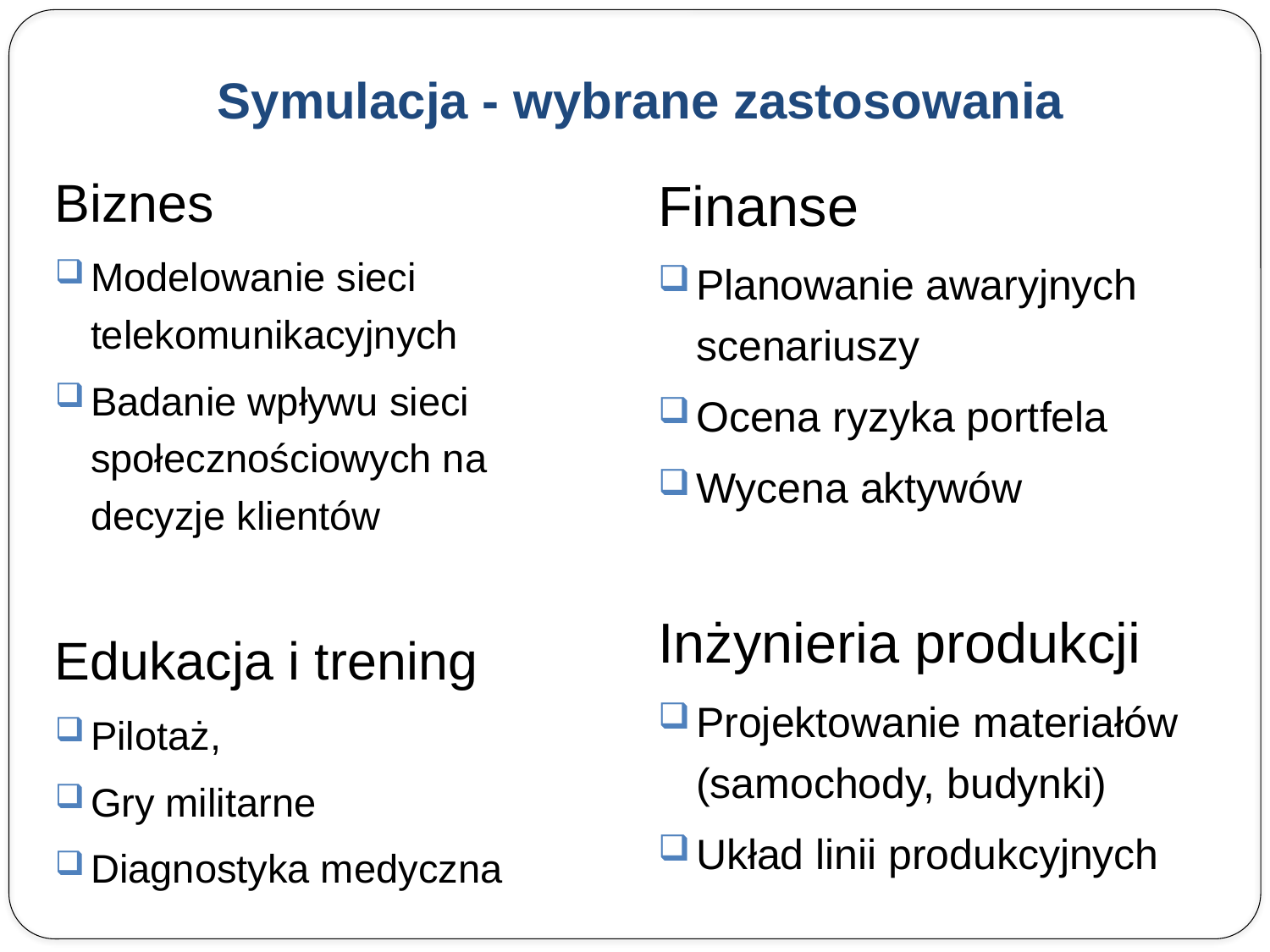

# Symulacja - wybrane zastosowania
Biznes
Modelowanie sieci telekomunikacyjnych
Badanie wpływu sieci społecznościowych na decyzje klientów

Edukacja i trening
Pilotaż,
Gry militarne
Diagnostyka medyczna

Finanse
Planowanie awaryjnych scenariuszy
Ocena ryzyka portfela
Wycena aktywów

Inżynieria produkcji
Projektowanie materiałów (samochody, budynki)
Układ linii produkcyjnych